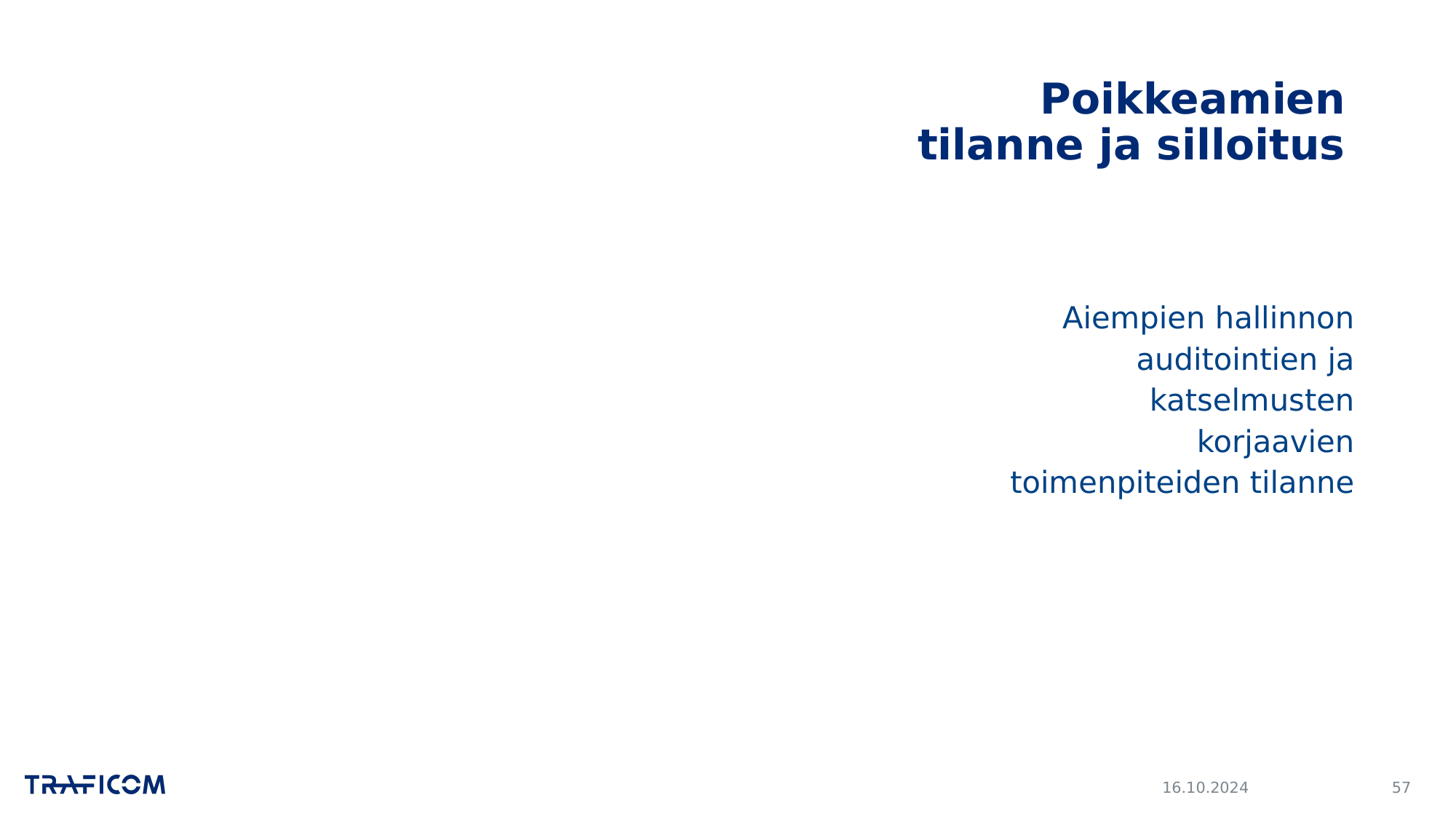

# Poikkeamien tilanne ja silloitus
Aiempien hallinnon auditointien ja katselmusten korjaavien toimenpiteiden tilanne
16.10.2024
57